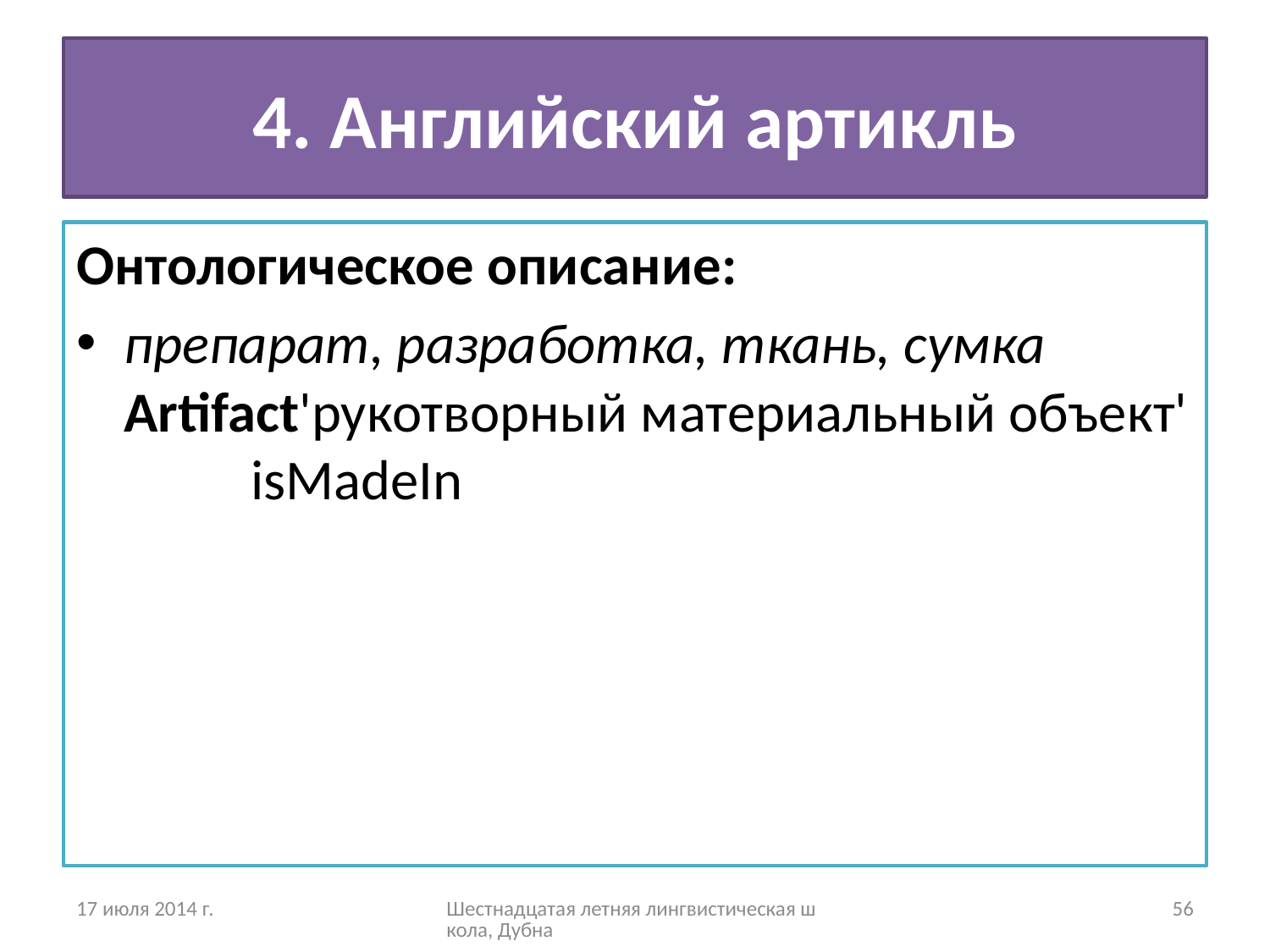

# 4. Английский артикль
Онтологическое описание:
препарат, разработка, ткань, сумка	Artifact'рукотворный материальный объект'	isMadeIn
17 июля 2014 г.
Шестнадцатая летняя лингвистическая школа, Дубна
56